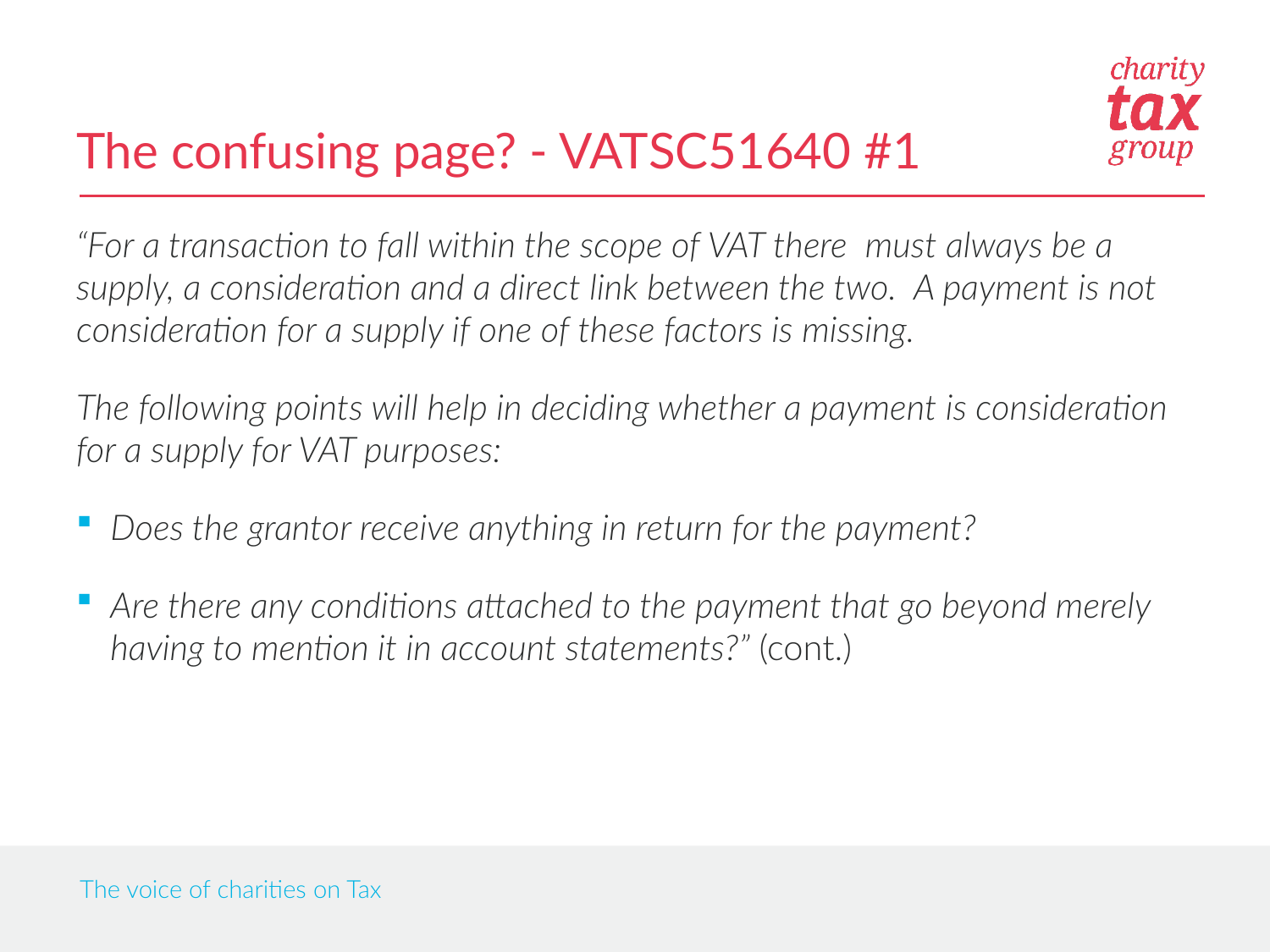

# The confusing page? - VATSC51640 #1
“For a transaction to fall within the scope of VAT there  must always be a supply, a consideration and a direct link between the two.  A payment is not consideration for a supply if one of these factors is missing.
The following points will help in deciding whether a payment is consideration for a supply for VAT purposes:
Does the grantor receive anything in return for the payment?
Are there any conditions attached to the payment that go beyond merely having to mention it in account statements?” (cont.)
The voice of charities on Tax